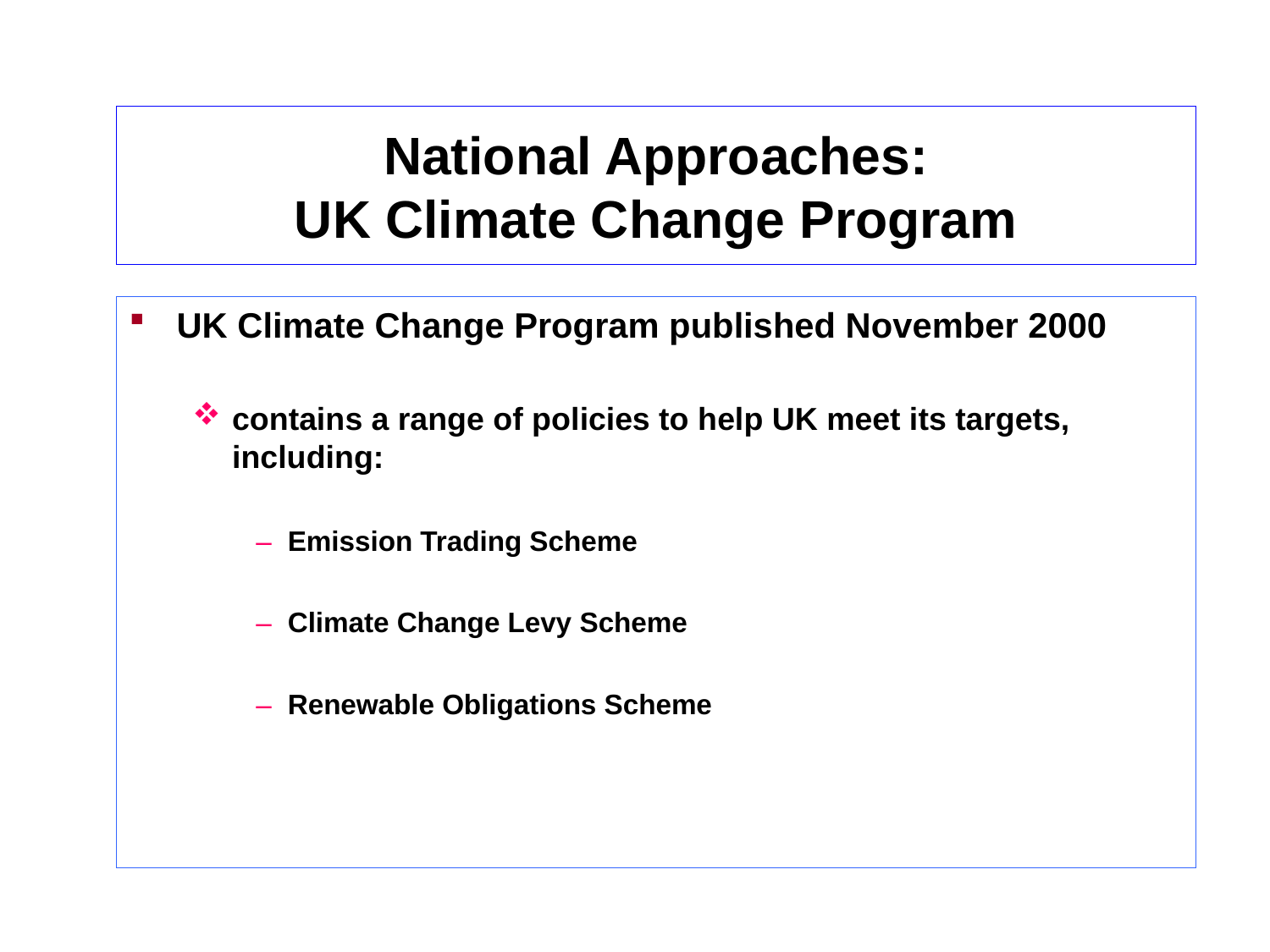

# National Approaches: UK Climate Change Program
UK Climate Change Program published November 2000

contains a range of policies to help UK meet its targets, including:

Emission Trading Scheme

Climate Change Levy Scheme

Renewable Obligations Scheme